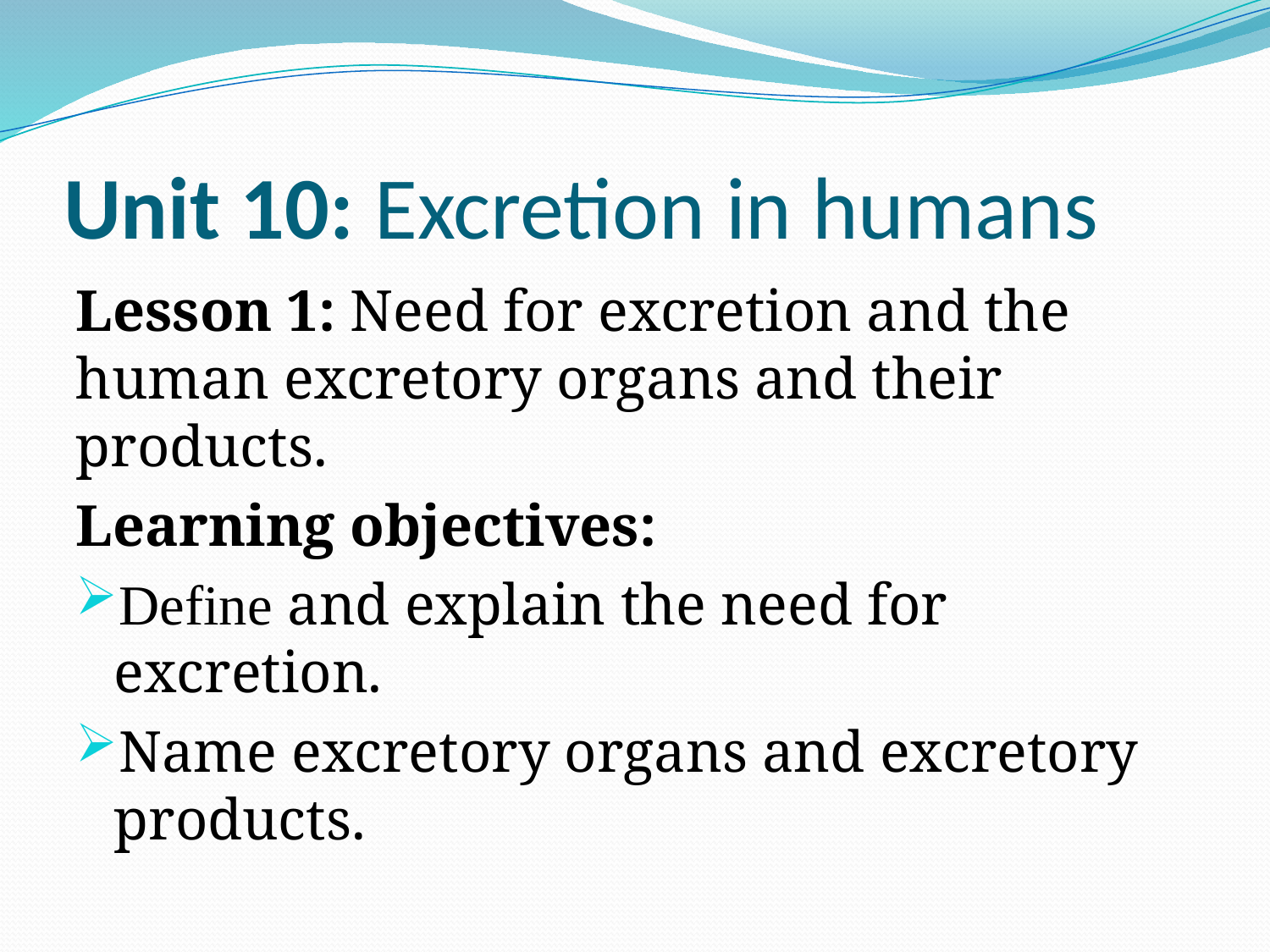

# Unit 10: Excretion in humans
Lesson 1: Need for excretion and the human excretory organs and their products.
Learning objectives:
Define and explain the need for excretion.
Name excretory organs and excretory products.